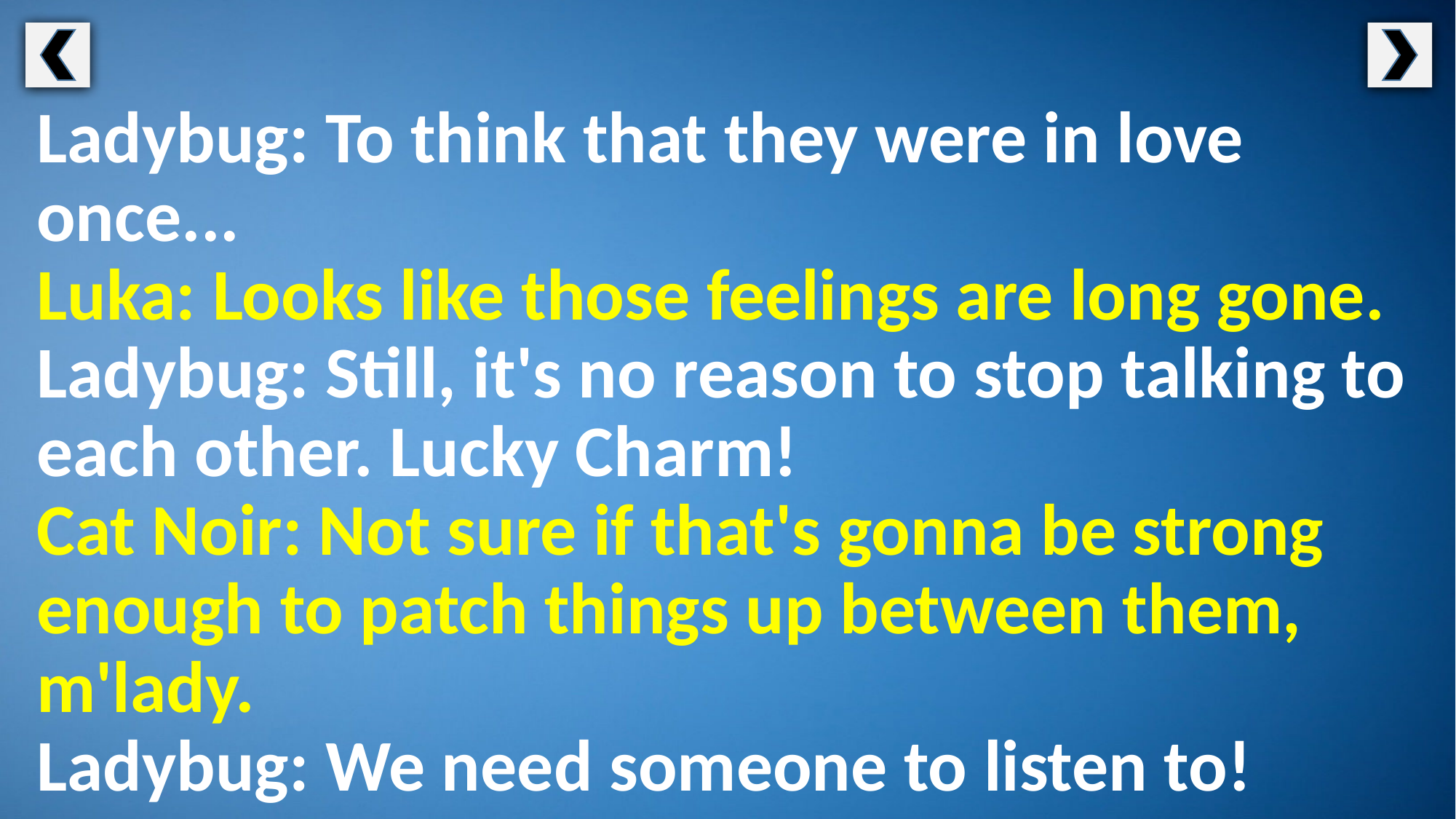

Ladybug: To think that they were in love once...
Luka: Looks like those feelings are long gone.
Ladybug: Still, it's no reason to stop talking to each other. Lucky Charm!
Cat Noir: Not sure if that's gonna be strong enough to patch things up between them, m'lady.
Ladybug: We need someone to listen to!